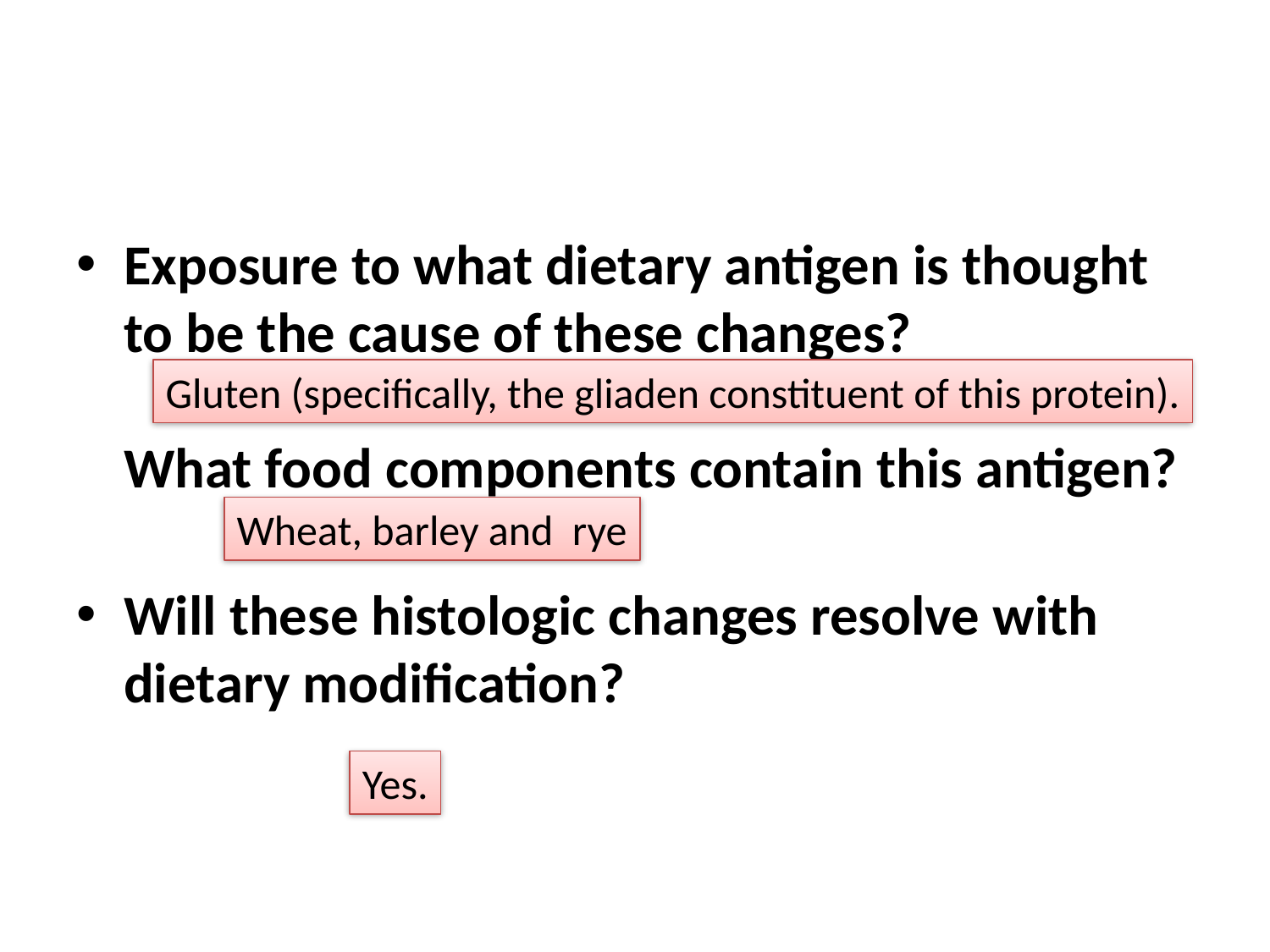

#
Exposure to what dietary antigen is thought to be the cause of these changes? 
What food components contain this antigen?
Will these histologic changes resolve with dietary modification?
Gluten (specifically, the gliaden constituent of this protein).
Wheat, barley and  rye
Yes.